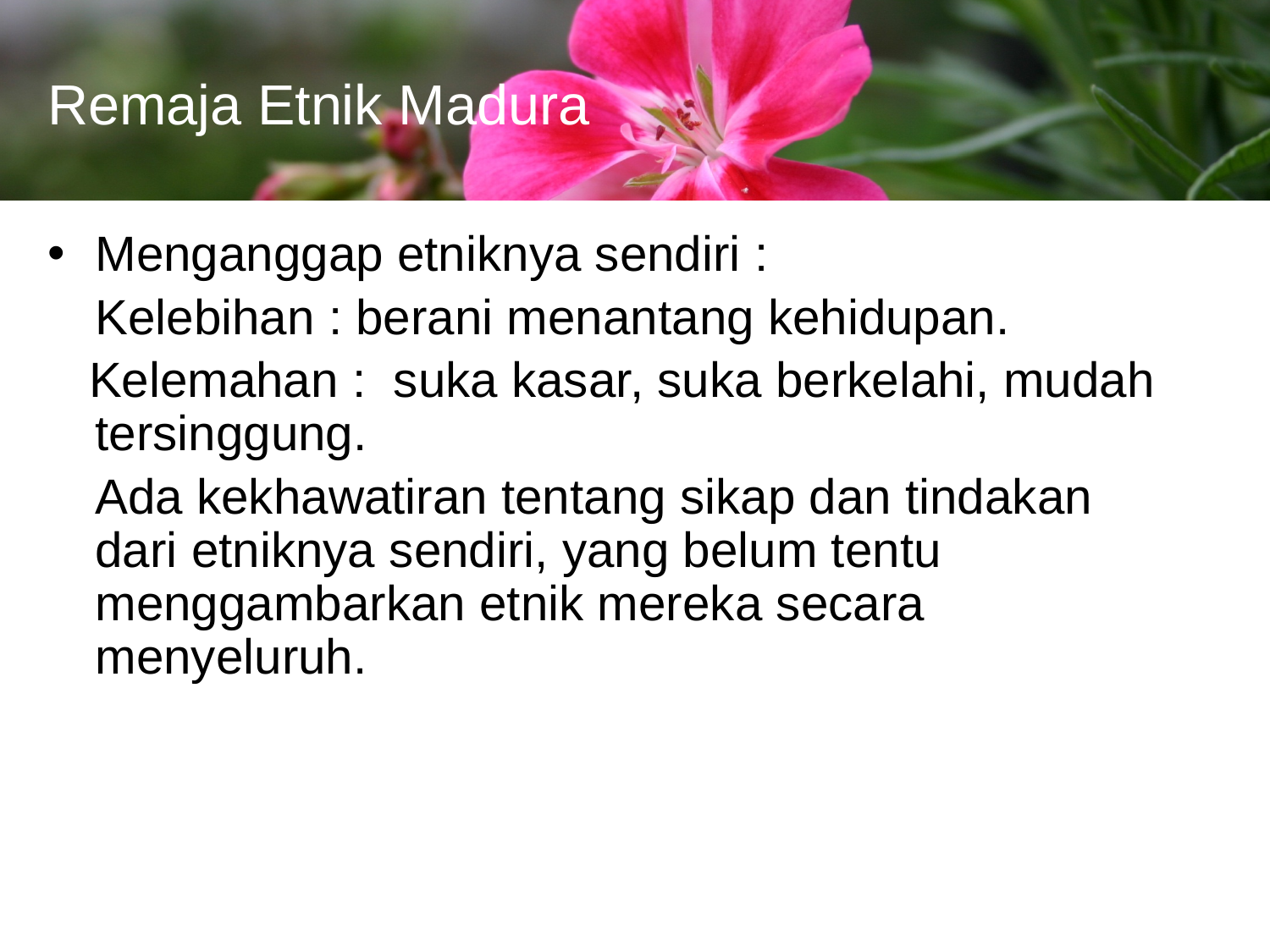

# Remaja Etnik Madura
Menganggap etniknya sendiri :
	Kelebihan : berani menantang kehidupan.
   Kelemahan :  suka kasar, suka berkelahi, mudah tersinggung.
	Ada kekhawatiran tentang sikap dan tindakan dari etniknya sendiri, yang belum tentu menggambarkan etnik mereka secara menyeluruh.